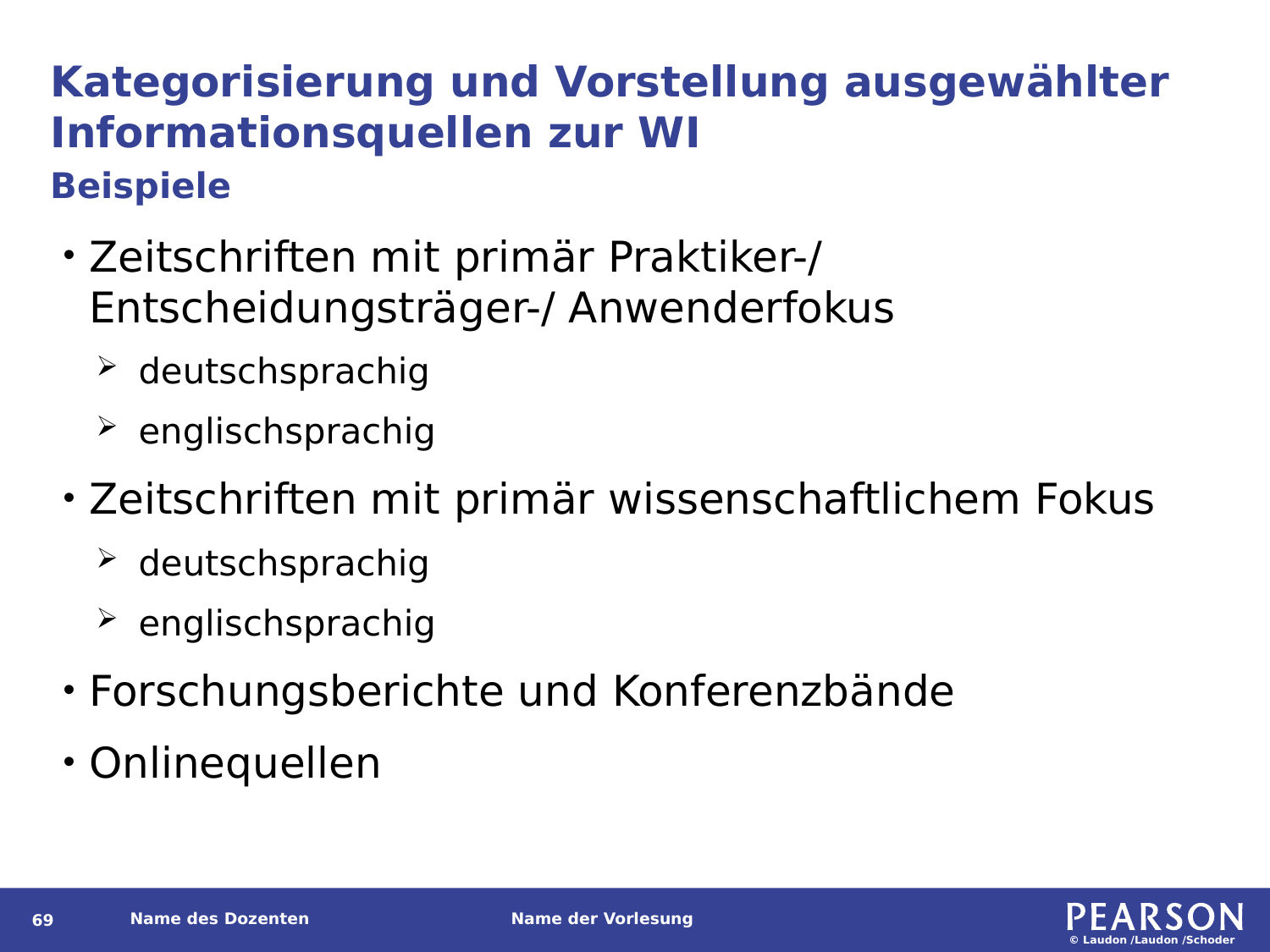

# Kategorisierung und Vorstellung ausgewählter Informationsquellen zur WI
Beispiele
Zeitschriften mit primär Praktiker-/ Entscheidungsträger-/ Anwenderfokus
deutschsprachig
englischsprachig
Zeitschriften mit primär wissenschaftlichem Fokus
deutschsprachig
englischsprachig
Forschungsberichte und Konferenzbände
Onlinequellen
69